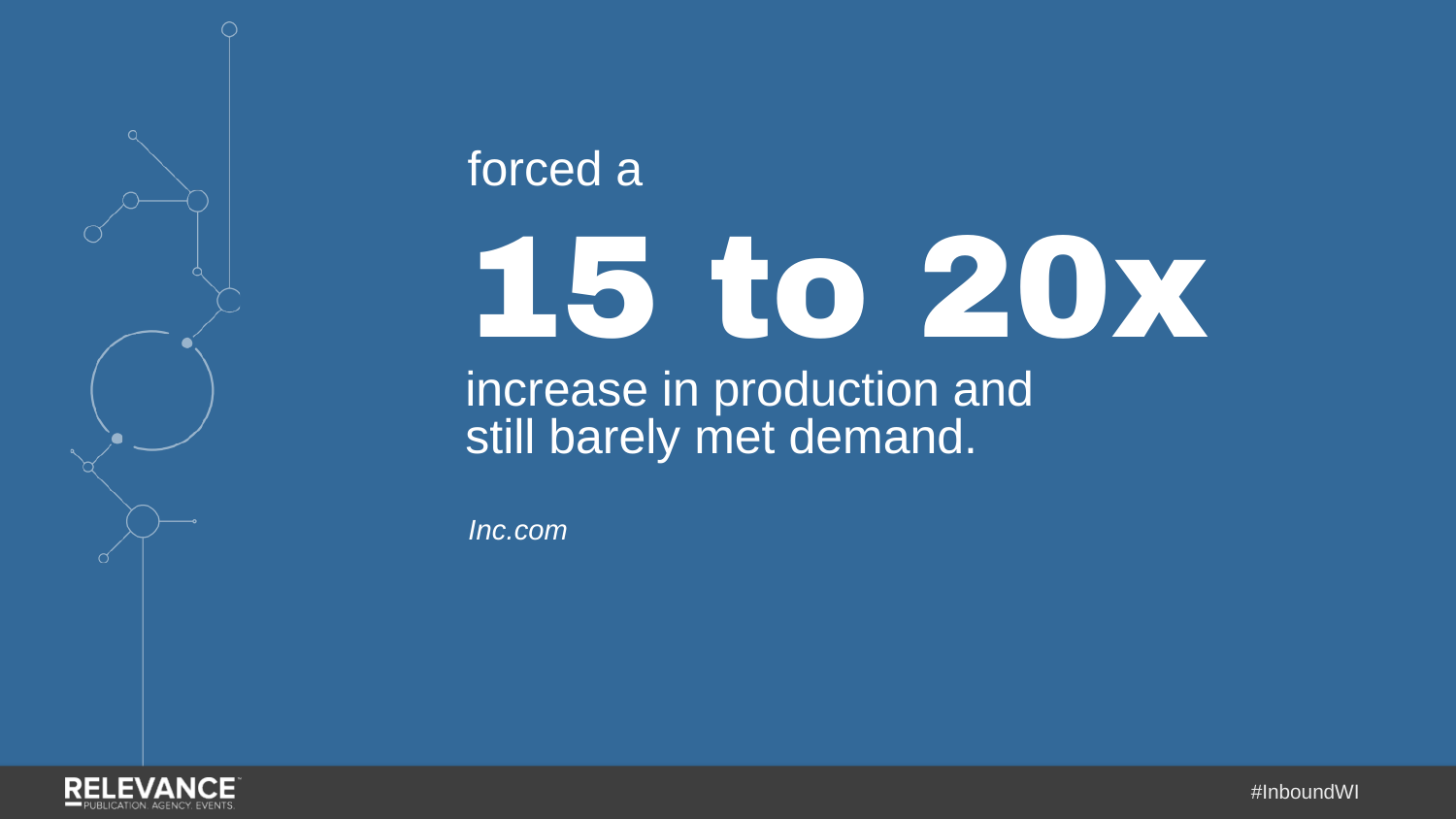

forced a
15 to 20x
increase in production and still barely met demand.
Inc.com